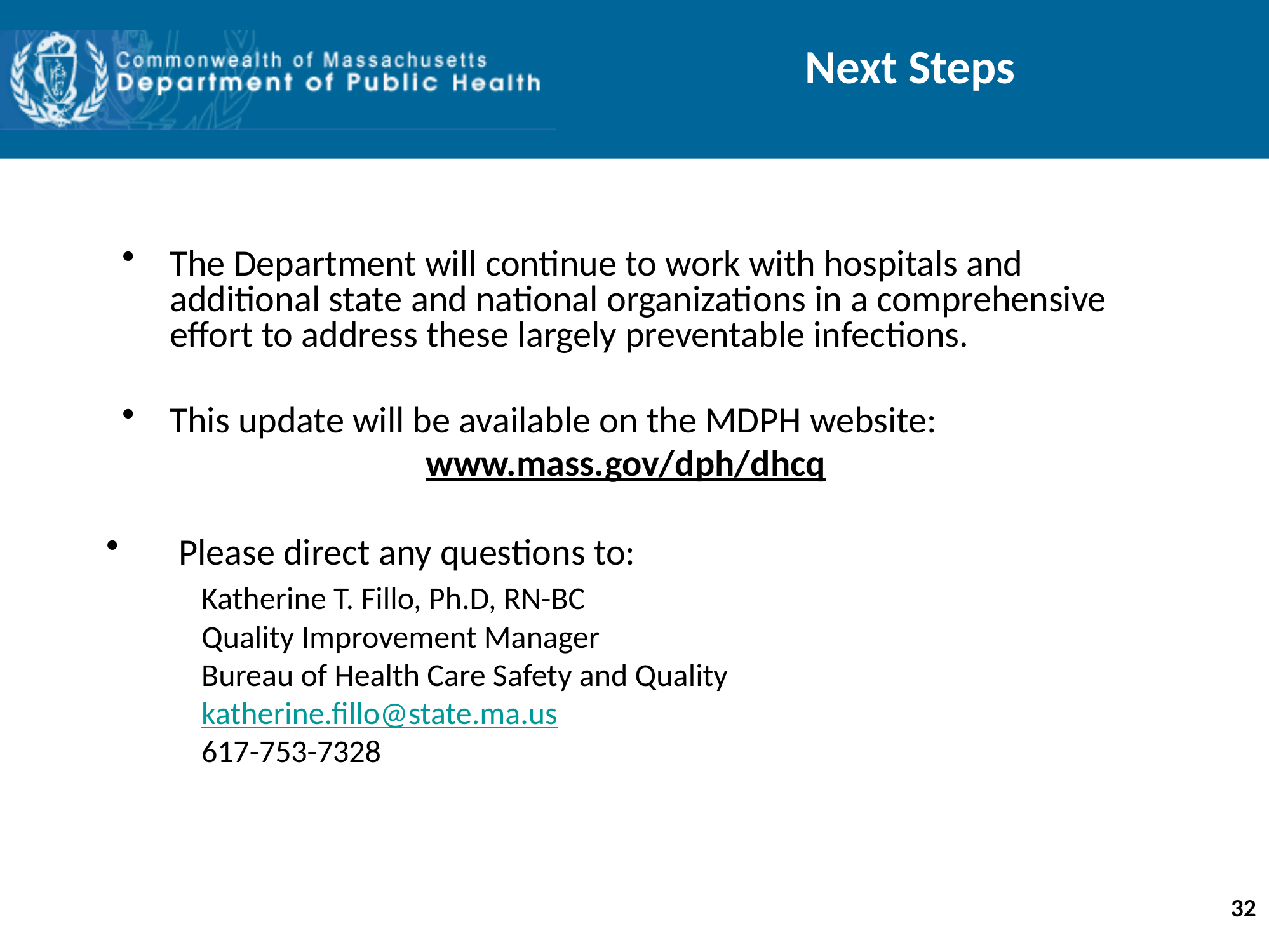

Next Steps

The Department will continue to work with hospitals and additional state and national organizations in a comprehensive effort to address these largely preventable infections.

This update will be available on the MDPH website:
www.mass.gov/dph/dhcq

   Please direct any questions to:
	Katherine T. Fillo, Ph.D, RN-BC
	Quality Improvement Manager
	Bureau of Health Care Safety and Quality
	katherine.fillo@state.ma.us
	617-753-7328

32